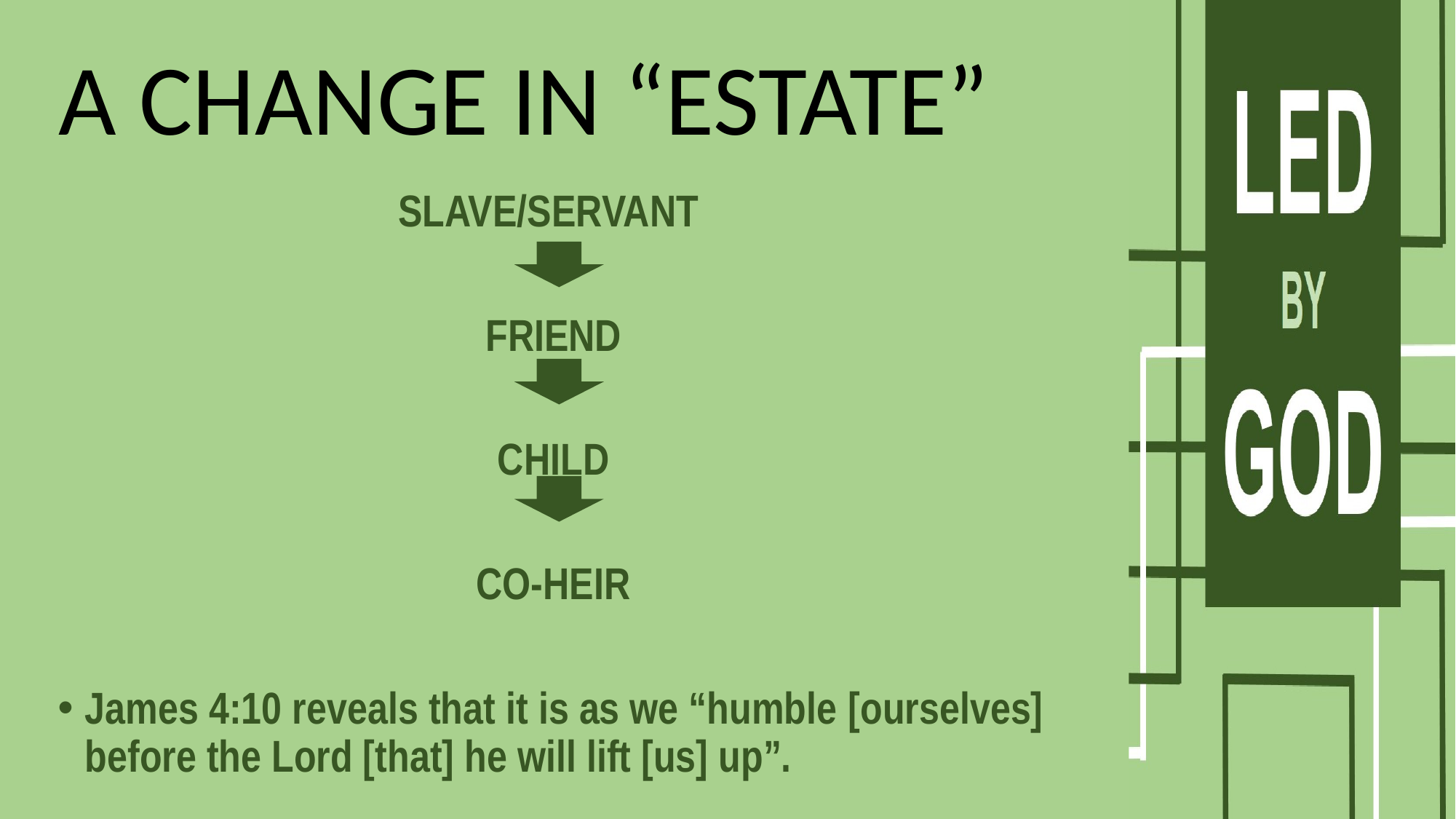

# A CHANGE IN “ESTATE”
SLAVE/SERVANT

FRIEND

CHILD

CO-HEIR

James 4:10 reveals that it is as we “humble [ourselves] before the Lord [that] he will lift [us] up”.